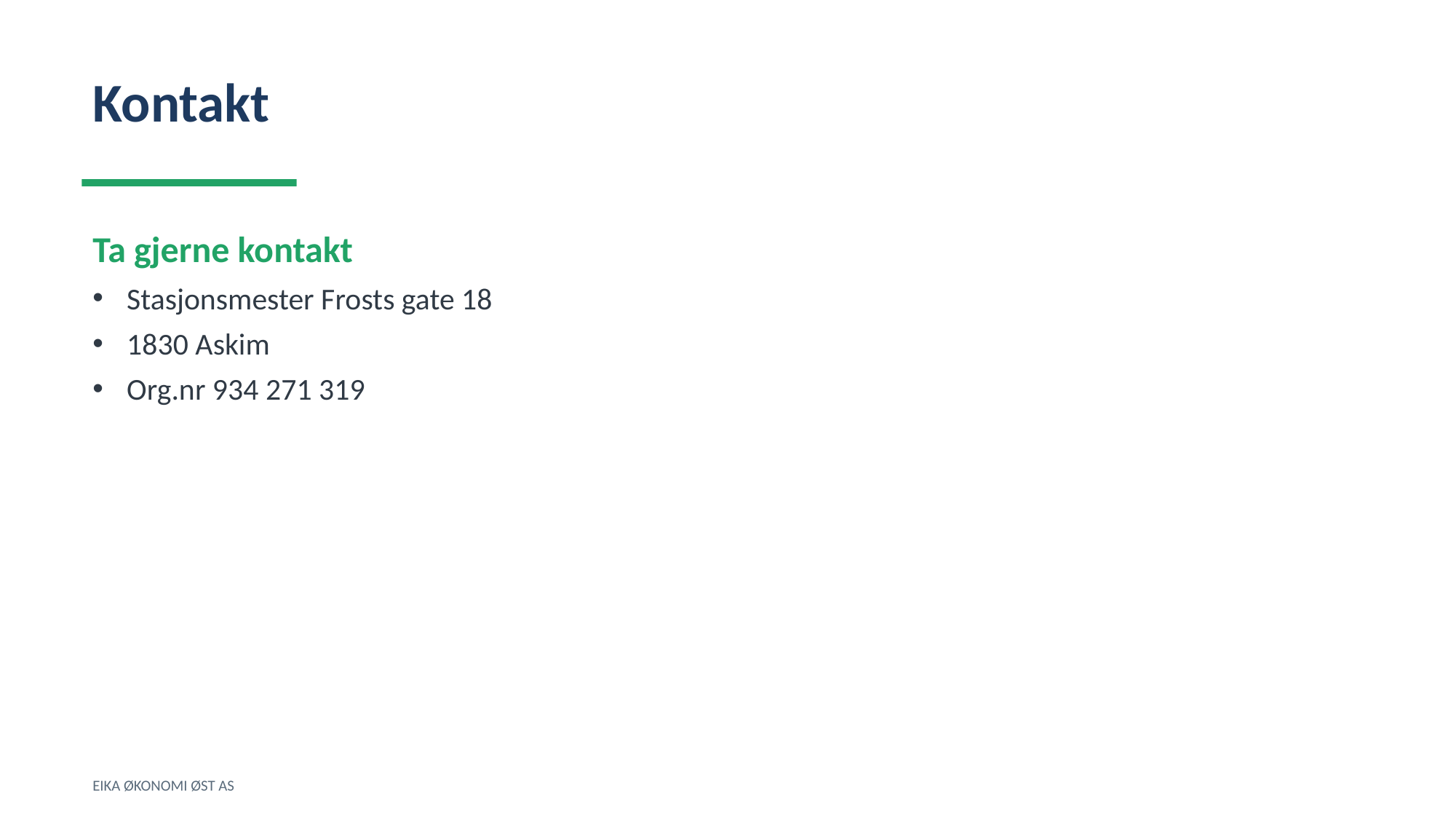

Kontakt

Ta gjerne kontakt
Stasjonsmester Frosts gate 18
1830 Askim
Org.nr 934 271 319
EIKA ØKONOMI ØST AS